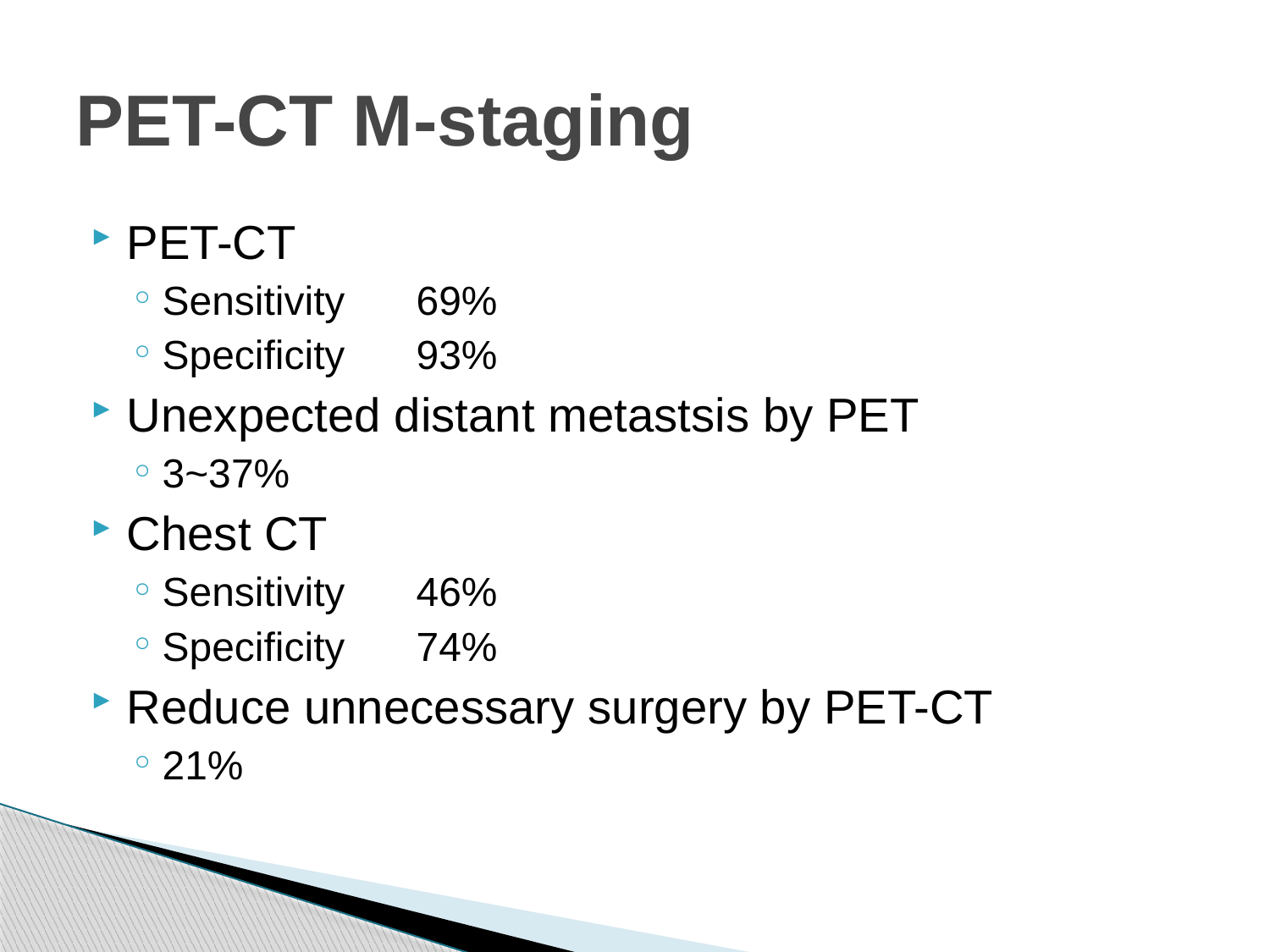

# PET-CT M-staging
PET-CT
Sensitivity	69%
Specificity	93%
Unexpected distant metastsis by PET
3~37%
Chest CT
Sensitivity	46%
Specificity	74%
Reduce unnecessary surgery by PET-CT
21%